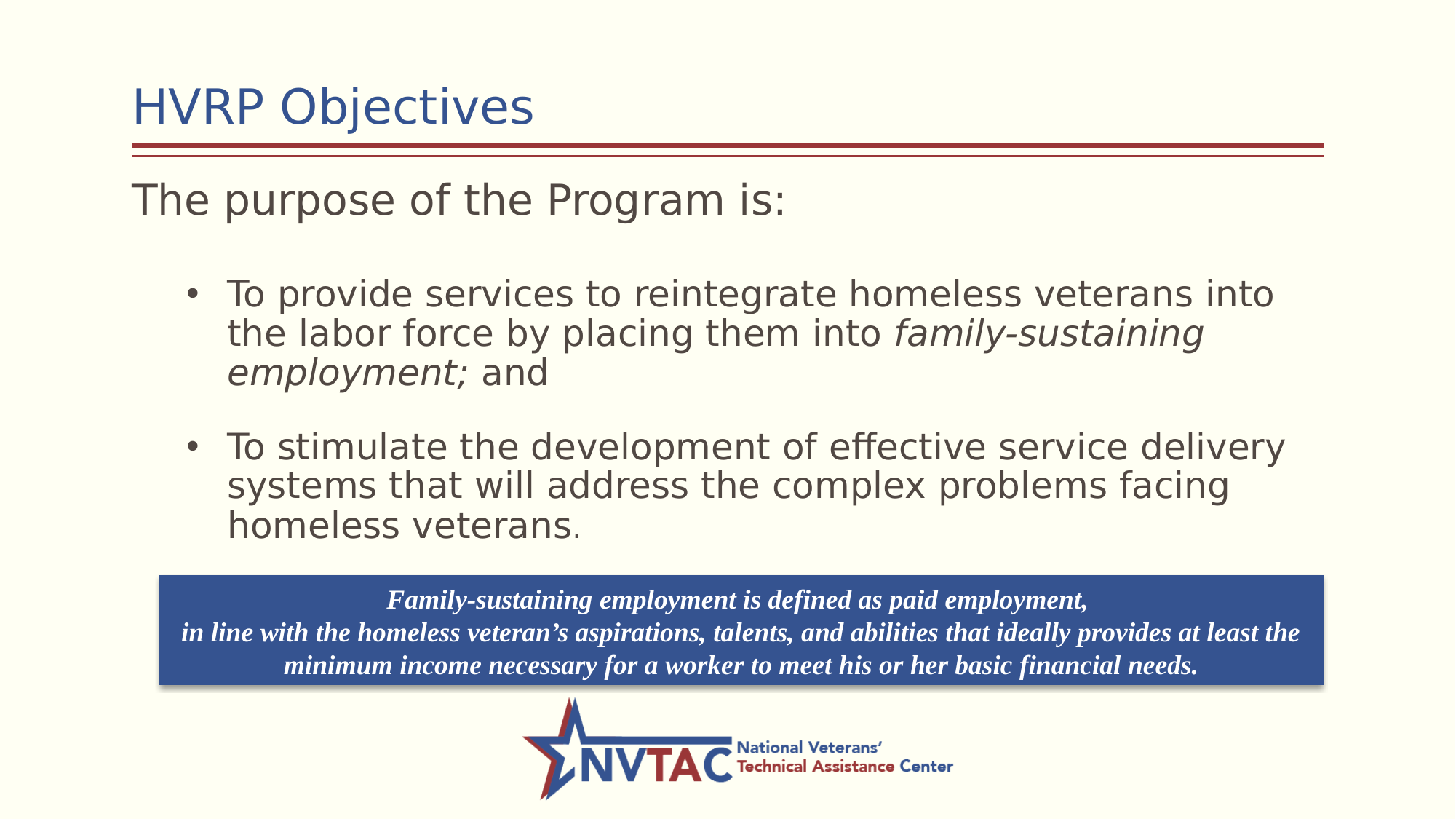

# HVRP Objectives
The purpose of the Program is:

To provide services to reintegrate homeless veterans into the labor force by placing them into family-sustaining employment; and

To stimulate the development of effective service delivery systems that will address the complex problems facing homeless veterans.
Family-sustaining employment is defined as paid employment,
in line with the homeless veteran’s aspirations, talents, and abilities that ideally provides at least the minimum income necessary for a worker to meet his or her basic financial needs.